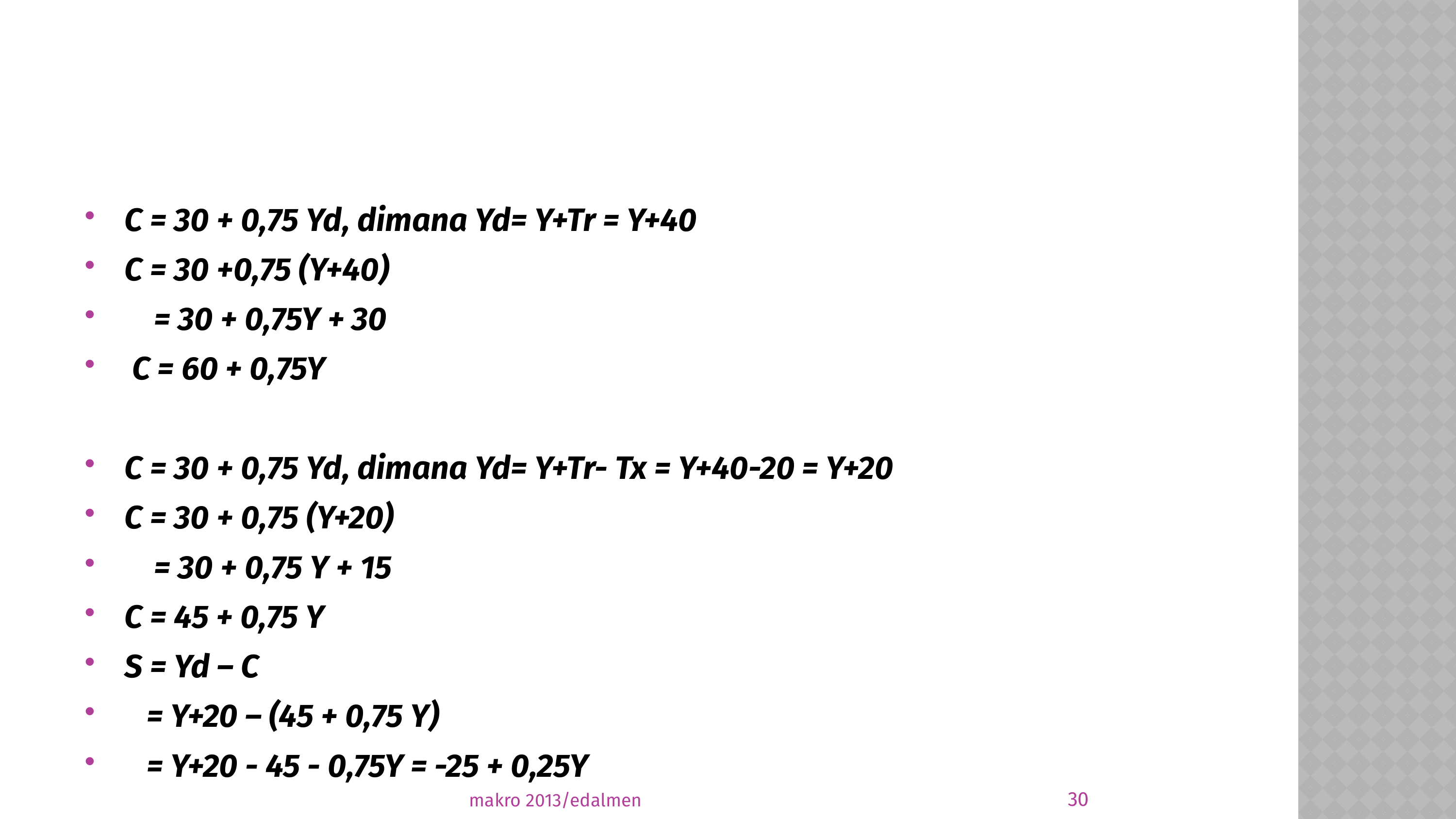

#
C = 30 + 0,75 Yd, dimana Yd= Y+Tr = Y+40
C = 30 +0,75 (Y+40)
    = 30 + 0,75Y + 30
 C = 60 + 0,75Y

C = 30 + 0,75 Yd, dimana Yd= Y+Tr- Tx = Y+40-20 = Y+20
C = 30 + 0,75 (Y+20)
    = 30 + 0,75 Y + 15
C = 45 + 0,75 Y
S = Yd – C
   = Y+20 – (45 + 0,75 Y)
   = Y+20 - 45 - 0,75Y = -25 + 0,25Y

30
makro 2013/edalmen